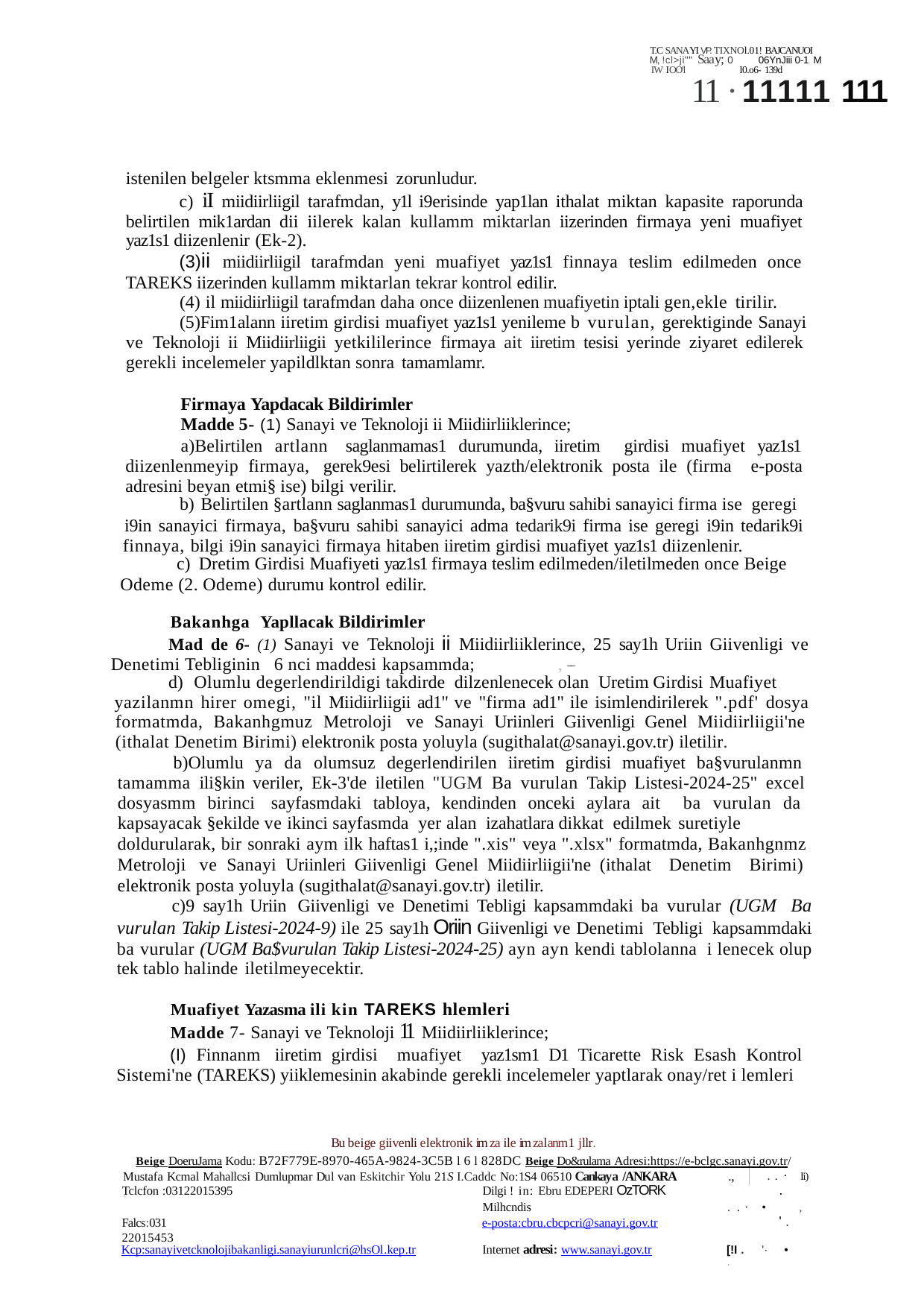

T.C SANAYI VP. TIXNOl.01! BAJCANUOI
M, !cl>ji"" Saay; 0	06YnJiii 0-1 M
IW IOO'l
I0.o6- 139d
11 · 11111 111
istenilen belgeler ktsmma eklenmesi zorunludur.
c) iI miidiirliigil tarafmdan, y1l i9erisinde yap1lan ithalat miktan kapasite raporunda  belirtilen mik1ardan dii iilerek kalan kullamm miktarlan iizerinden firmaya yeni muafiyet  yaz1s1 diizenlenir (Ek-2).
ii miidiirliigil tarafmdan yeni muafiyet yaz1s1 finnaya teslim edilmeden once  TAREKS iizerinden kullamm miktarlan tekrar kontrol edilir.
il miidiirliigil tarafmdan daha once diizenlenen muafiyetin iptali gen,ekle tirilir.
Fim1alann iiretim girdisi muafiyet yaz1s1 yenileme b vurulan, gerektiginde Sanayi  ve Teknoloji ii Miidiirliigii yetkililerince firmaya ait iiretim tesisi yerinde ziyaret edilerek  gerekli incelemeler yapildlktan sonra tamamlamr.

Firmaya Yapdacak Bildirimler
Madde 5- (1) Sanayi ve Teknoloji ii Miidiirliiklerince;
Belirtilen artlann saglanmamas1 durumunda, iiretim  girdisi muafiyet yaz1s1  diizenlenmeyip firmaya, gerek9esi belirtilerek yazth/elektronik posta ile (firma  e-posta  adresini beyan etmi§ ise) bilgi verilir.
Belirtilen §artlann saglanmas1 durumunda, ba§vuru sahibi sanayici firma ise geregi
i9in sanayici firmaya, ba§vuru sahibi sanayici adma tedarik9i firma ise geregi i9in tedarik9i  finnaya, bilgi i9in sanayici firmaya hitaben iiretim girdisi muafiyet yaz1s1 diizenlenir.
Dretim Girdisi Muafiyeti yaz1s1 firmaya teslim edilmeden/iletilmeden once Beige
Odeme (2. Odeme) durumu kontrol edilir.

Bakanhga  Yapllacak Bildirimler
Mad de 6- (1) Sanayi ve Teknoloji ii Miidiirliiklerince, 25 say1h Uriin Giivenligi ve  Denetimi Tebliginin   6 nci maddesi kapsammda;	,  --
Olumlu degerlendirildigi takdirde dilzenlenecek olan  Uretim Girdisi Muafiyet
yazilanmn hirer omegi, "il Miidiirliigii ad1" ve "firma ad1" ile isimlendirilerek ".pdf' dosya  formatmda, Bakanhgmuz Metroloji ve Sanayi Uriinleri Giivenligi Genel Miidiirliigii'ne  (ithalat Denetim Birimi) elektronik posta yoluyla (sugithalat@sanayi.gov.tr) iletilir.
Olumlu ya da olumsuz degerlendirilen iiretim girdisi muafiyet ba§vurulanmn  tamamma ili§kin veriler, Ek-3'de iletilen "UGM Ba vurulan Takip Listesi-2024-25" excel  dosyasmm birinci sayfasmdaki tabloya, kendinden onceki aylara ait  ba vurulan da  kapsayacak §ekilde ve ikinci sayfasmda  yer alan izahatlara dikkat  edilmek suretiyle
doldurularak, bir sonraki aym ilk haftas1 i,;inde ".xis" veya ".xlsx" formatmda, Bakanhgnmz  Metroloji ve Sanayi Uriinleri Giivenligi Genel Miidiirliigii'ne (ithalat  Denetim  Birimi)  elektronik posta yoluyla (sugithalat@sanayi.gov.tr) iletilir.
9 say1h Uriin Giivenligi ve Denetimi Tebligi kapsammdaki ba vurular (UGM  Ba vurulan Takip Listesi-2024-9) ile 25 say1h Oriin Giivenligi ve Denetimi Tebligi  kapsammdaki ba vurular (UGM Ba$vurulan Takip Listesi-2024-25) ayn ayn kendi tablolanna  i lenecek olup tek tablo halinde iletilmeyecektir.

Muafiyet Yazasma ili kin TAREKS hlemleri
Madde 7- Sanayi ve Teknoloji 11 Miidiirliiklerince;
(I) Finnanm iiretim girdisi  muafiyet  yaz1sm1 D1 Ticarette Risk Esash Kontrol  Sistemi'ne (TAREKS) yiiklemesinin akabinde gerekli incelemeler yaptlarak onay/ret i lemleri
Bu beige giivenli elektronik im za ile im zalanm1 jllr.
Beige DoeruJama Kodu: B72F779E-8970-465A-9824-3C5B l 6 l 828DC Beige Do&rulama Adresi:https://e-bclgc.sanayi.gov.tr/
Mustafa Kcmal Mahallcsi Dumlupmar Dul van Eskitchir Yolu 21S I.Caddc No:1S4 06510 Cankaya /ANKARA	.,	.
.  .  ·     Ii)
.	' .

Dilgi ! in: Ebru EDEPERI OzTORK
Milhcndis
e-posta:cbru.cbcpcri@sanayi.gov.tr
Tclcfon :03122015395
.  . ·    •	,
Falcs:031 22015453
Internet adresi: www.sanayi.gov.tr
Kcp:sanayivetcknolojibakanligi.sanayiurunlcri@hsOl.kep.tr
[!I .	'·	• ·